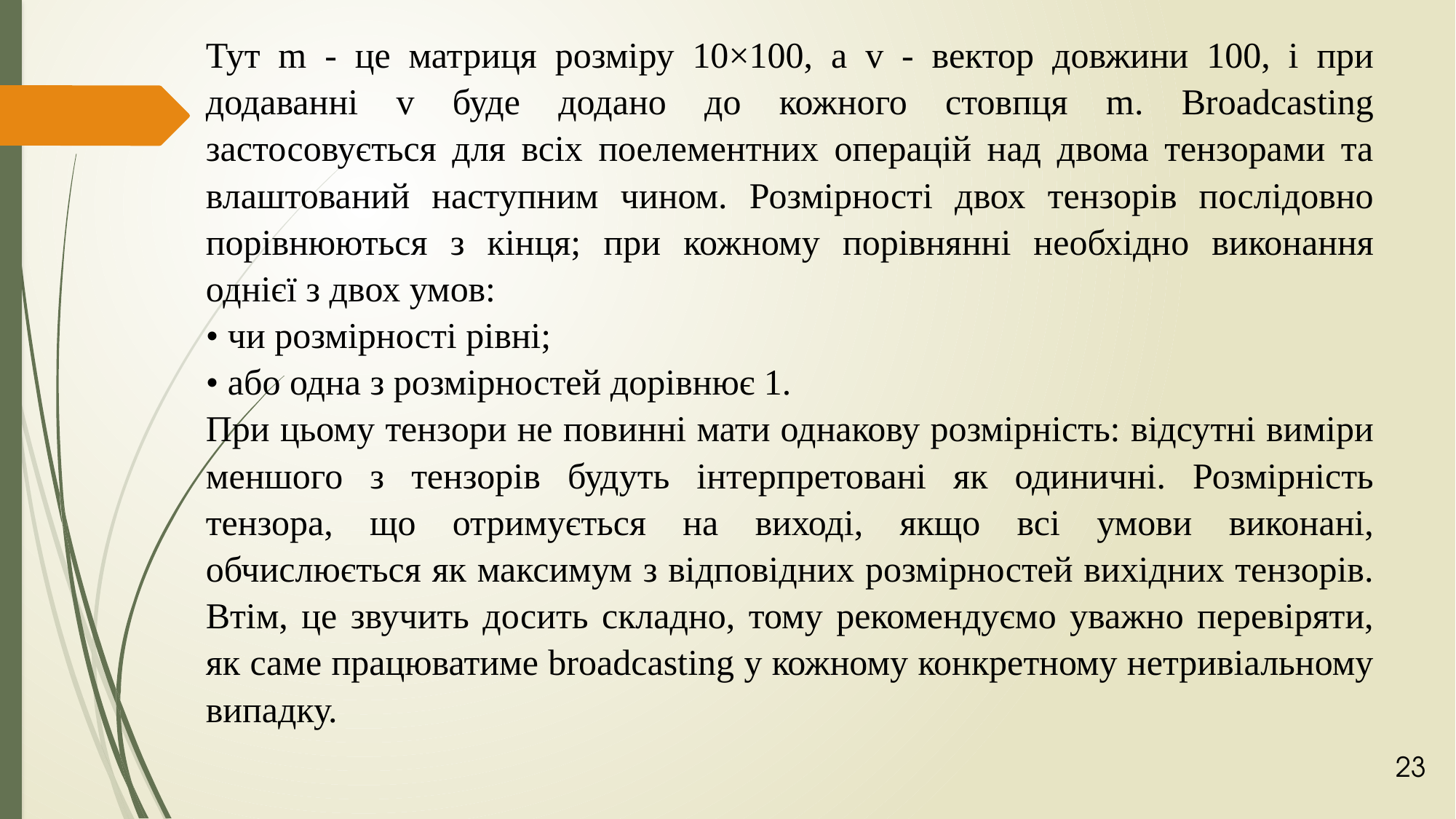

Тут m - це матриця розміру 10×100, а v - вектор довжини 100, і при додаванні v буде додано до кожного стовпця m. Broadcasting застосовується для всіх поелементних операцій над двома тензорами та влаштований наступним чином. Розмірності двох тензорів послідовно порівнюються з кінця; при кожному порівнянні необхідно виконання однієї з двох умов:
• чи розмірності рівні;
• або одна з розмірностей дорівнює 1.
При цьому тензори не повинні мати однакову розмірність: відсутні виміри меншого з тензорів будуть інтерпретовані як одиничні. Розмірність тензора, що отримується на виході, якщо всі умови виконані, обчислюється як максимум з відповідних розмірностей вихідних тензорів. Втім, це звучить досить складно, тому рекомендуємо уважно перевіряти, як саме працюватиме broadcasting у кожному конкретному нетривіальному випадку.
23